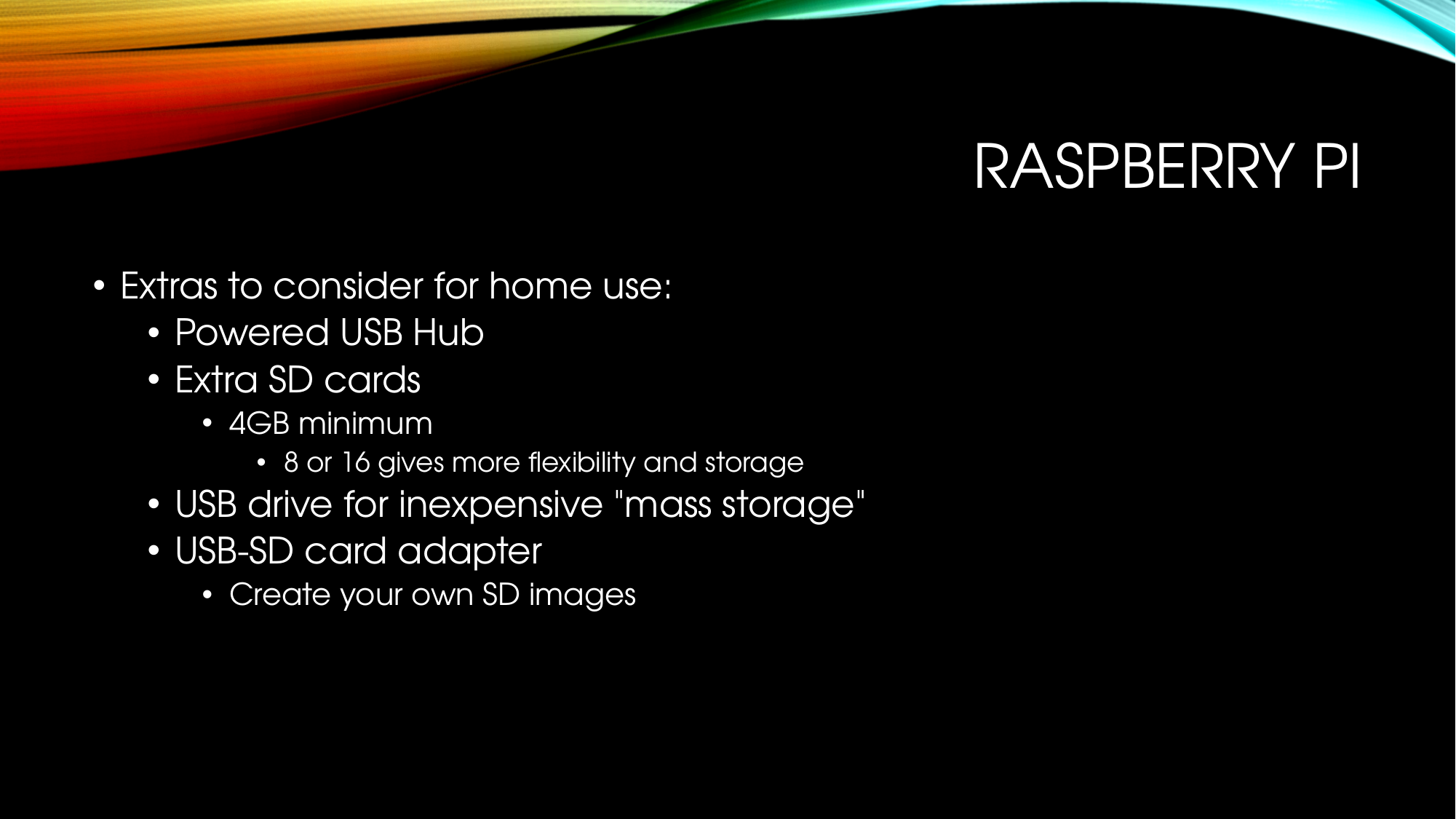

# Raspberry Pi
Extras to consider for home use:
Powered USB Hub
Extra SD cards
4GB minimum
8 or 16 gives more flexibility and storage
USB drive for inexpensive "mass storage"
USB-SD card adapter
Create your own SD images